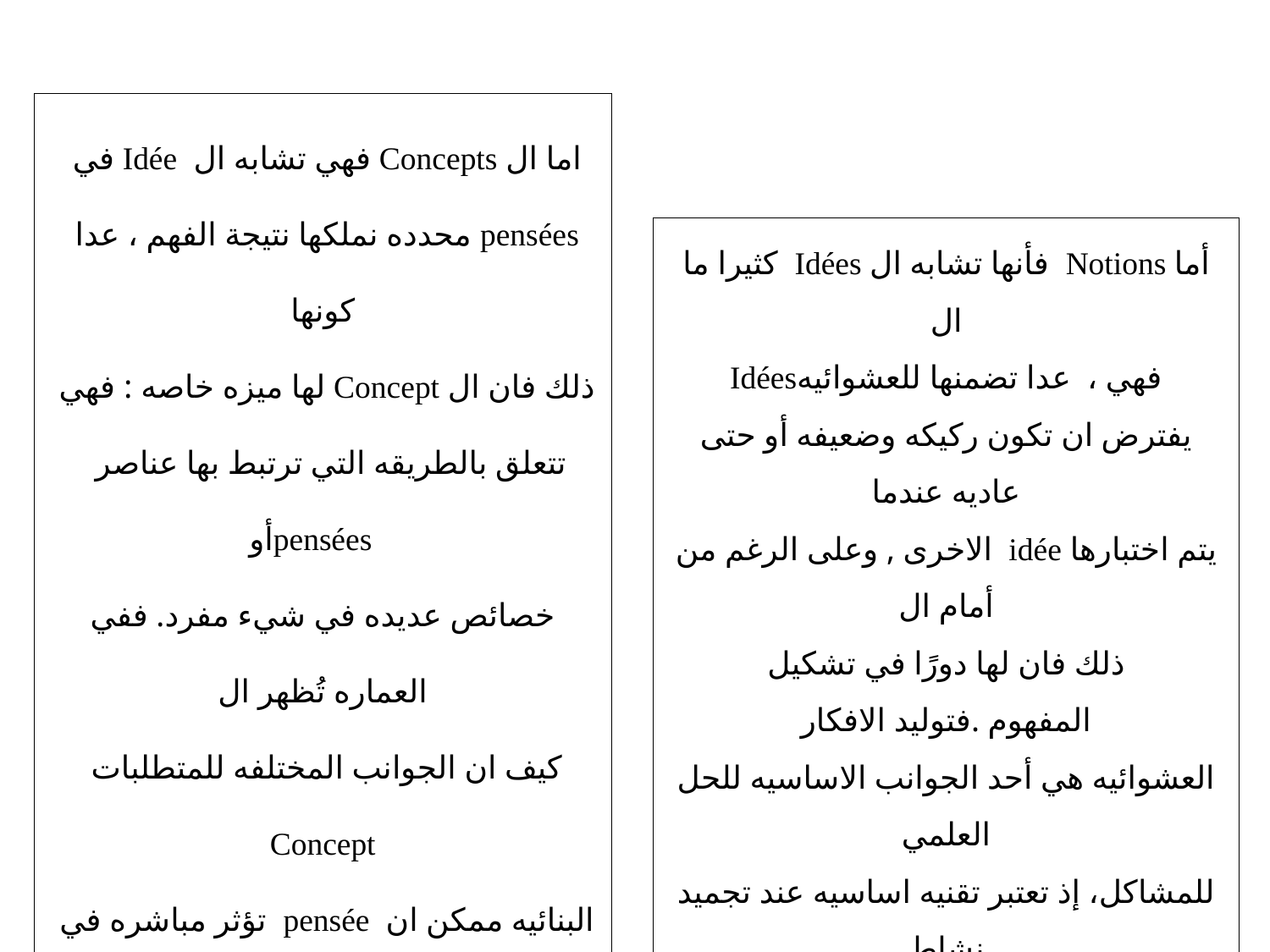

في Idée  فهي تشابه ال Concepts اما ال
 محدده نملكها نتيجة الفهم ، عدا pensées كونها
 لها ميزه خاصه : فهي Concept ذلك فان ال
  تتعلق بالطريقه التي ترتبط بها عناصر أوpensées
خصائص عديده في شيء مفرد. ففي العماره تُظهر ال
 كيف ان الجوانب المختلفه للمتطلبات Concept
 تؤثر مباشره في  pensée  البنائيه ممكن ان تجمع في
 في العماره هي مطمح concept التصميم. ف
كبير ونتيجه جهود مكثفه وتخيليه لجلب اشياء تبدو غير
متشابهه معاً .
كثيرا ما  Idées فأنها تشابه ال  Notions أما ال
Idéesفهي ،  عدا تضمنها للعشوائيه
يفترض ان تكون ركيكه وضعيفه أو حتى عاديه عندما
الاخرى , وعلى الرغم من  idée يتم اختبارها أمام ال
ذلك فان لها دورًا في تشكيل المفهوم .فتوليد الافكار
العشوائيه هي أحد الجوانب الاساسيه للحل العلمي
للمشاكل، إذ تعتبر تقنيه اساسيه عند تجميد نشاط
تشكيل المفاهيم في العماره ونتيجه ضروريه لعدم الخبره
في التصميم وفي تشكيل المفاهيم.